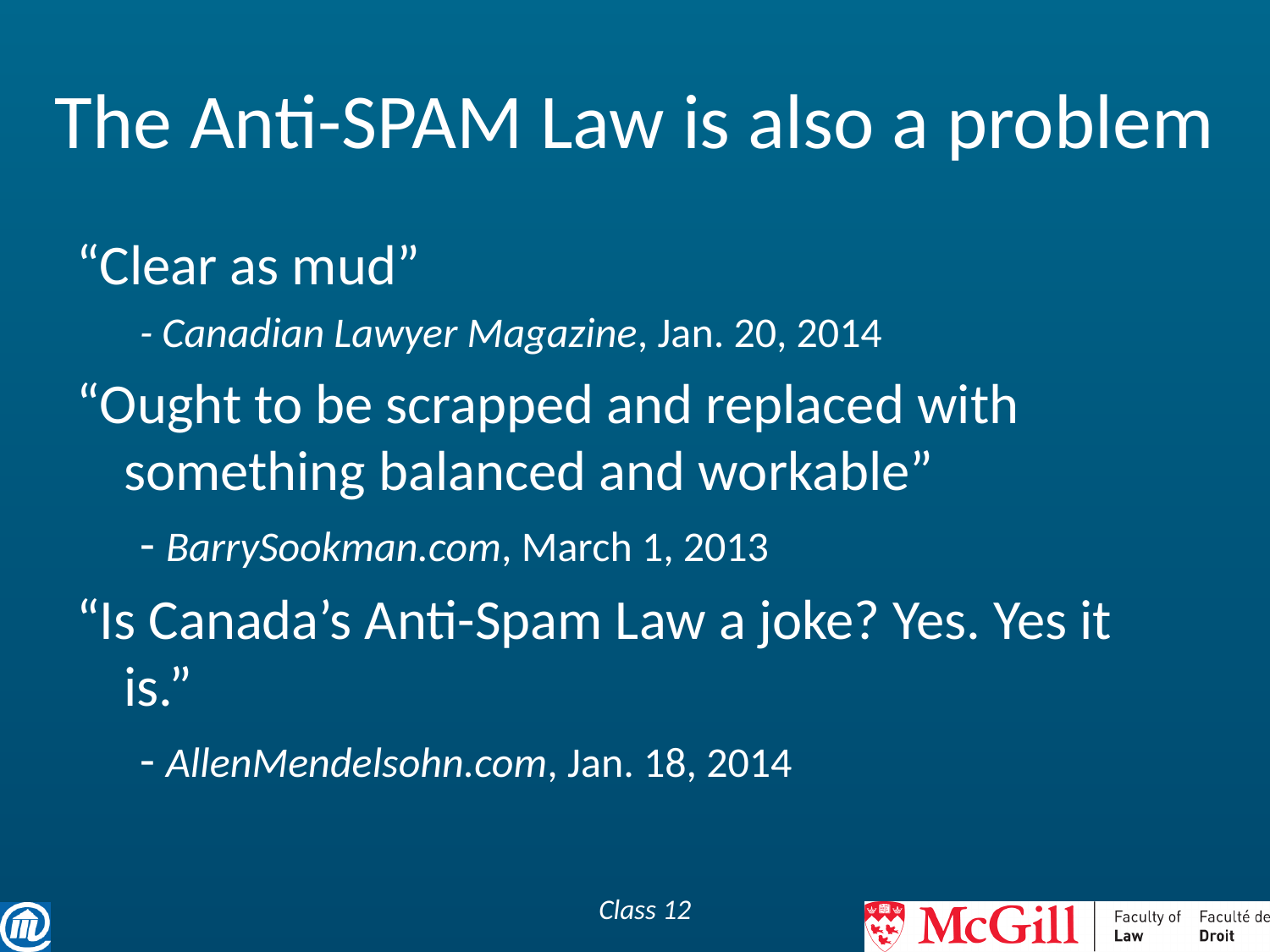

# The Anti-SPAM Law is also a problem
“Clear as mud”
- Canadian Lawyer Magazine, Jan. 20, 2014
“Ought to be scrapped and replaced with something balanced and workable”
- BarrySookman.com, March 1, 2013
“Is Canada’s Anti-Spam Law a joke? Yes. Yes it is.”
- AllenMendelsohn.com, Jan. 18, 2014

Class 12